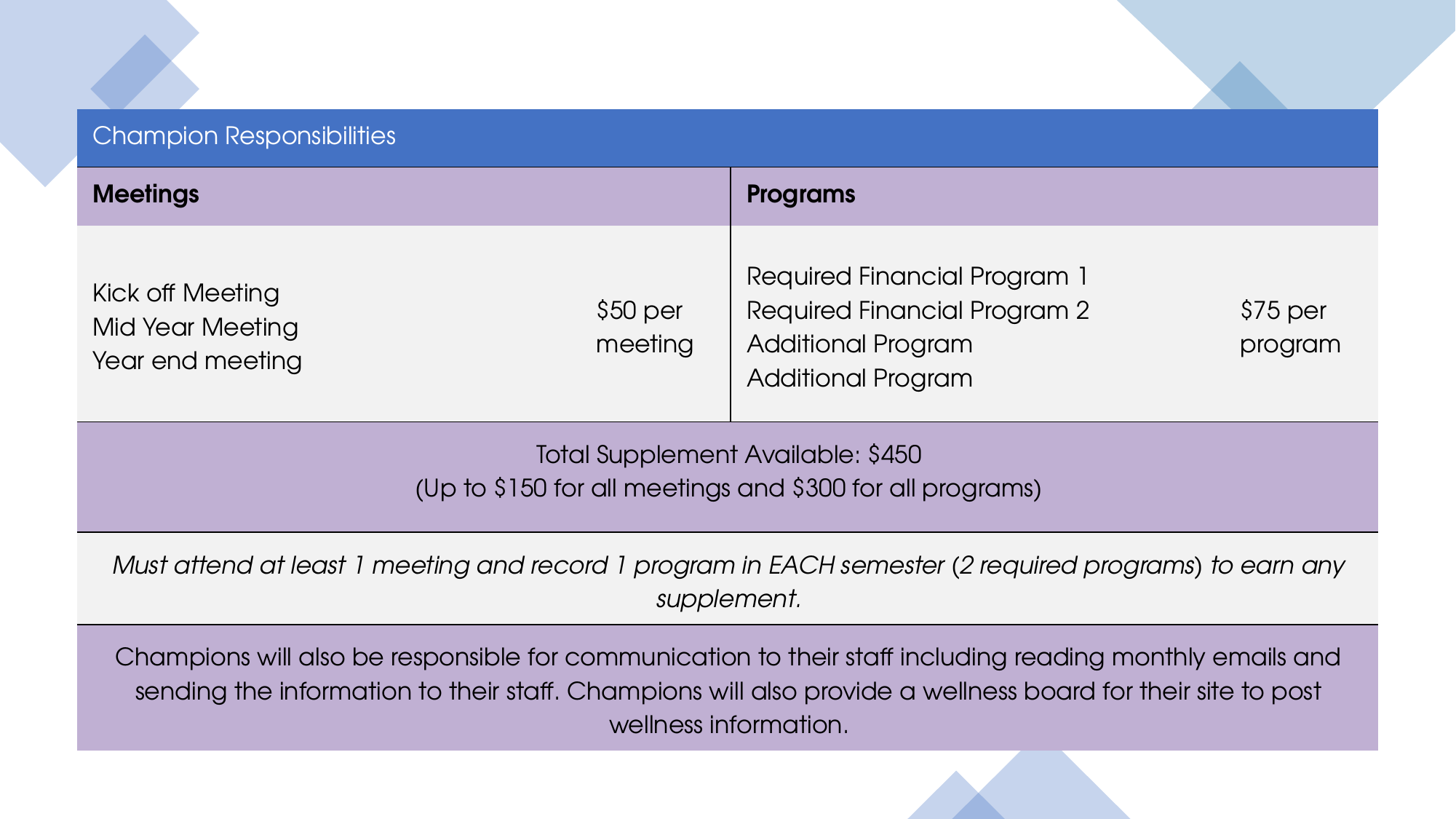

| Champion Responsibilities |  |  |  |
| --- | --- | --- | --- |
| Meetings |  | Programs |  |
| Kick off Meeting Mid Year Meeting Year end meeting | $50 per meeting | Required Financial Program 1 Required Financial Program 2 Additional Program Additional Program | $75 per program |
| Total Supplement Available: $450 (Up to $150 for all meetings and $300 for all programs) |  |  |  |
| Must attend at least 1 meeting and record 1 program in EACH semester (2 required programs) to earn any supplement. |  |  |  |
| Champions will also be responsible for communication to their staff including reading monthly emails and sending the information to their staff. Champions will also provide a wellness board for their site to post wellness information. |  |  |  |